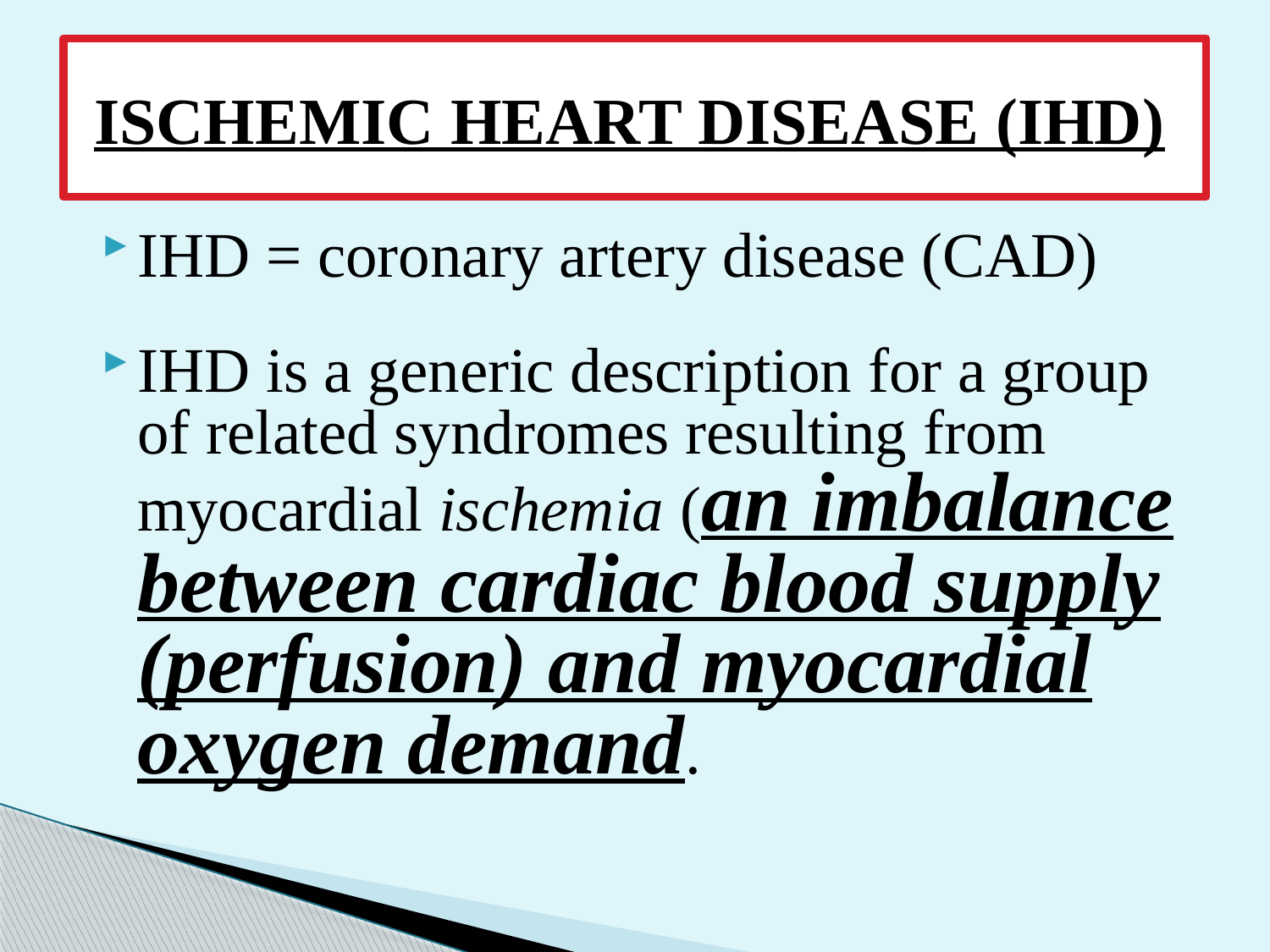

# ISCHEMIC HEART DISEASE (IHD)
IHD = coronary artery disease (CAD)

IHD is a generic description for a group of related syndromes resulting from myocardial ischemia (an imbalance between cardiac blood supply (perfusion) and myocardial oxygen demand.